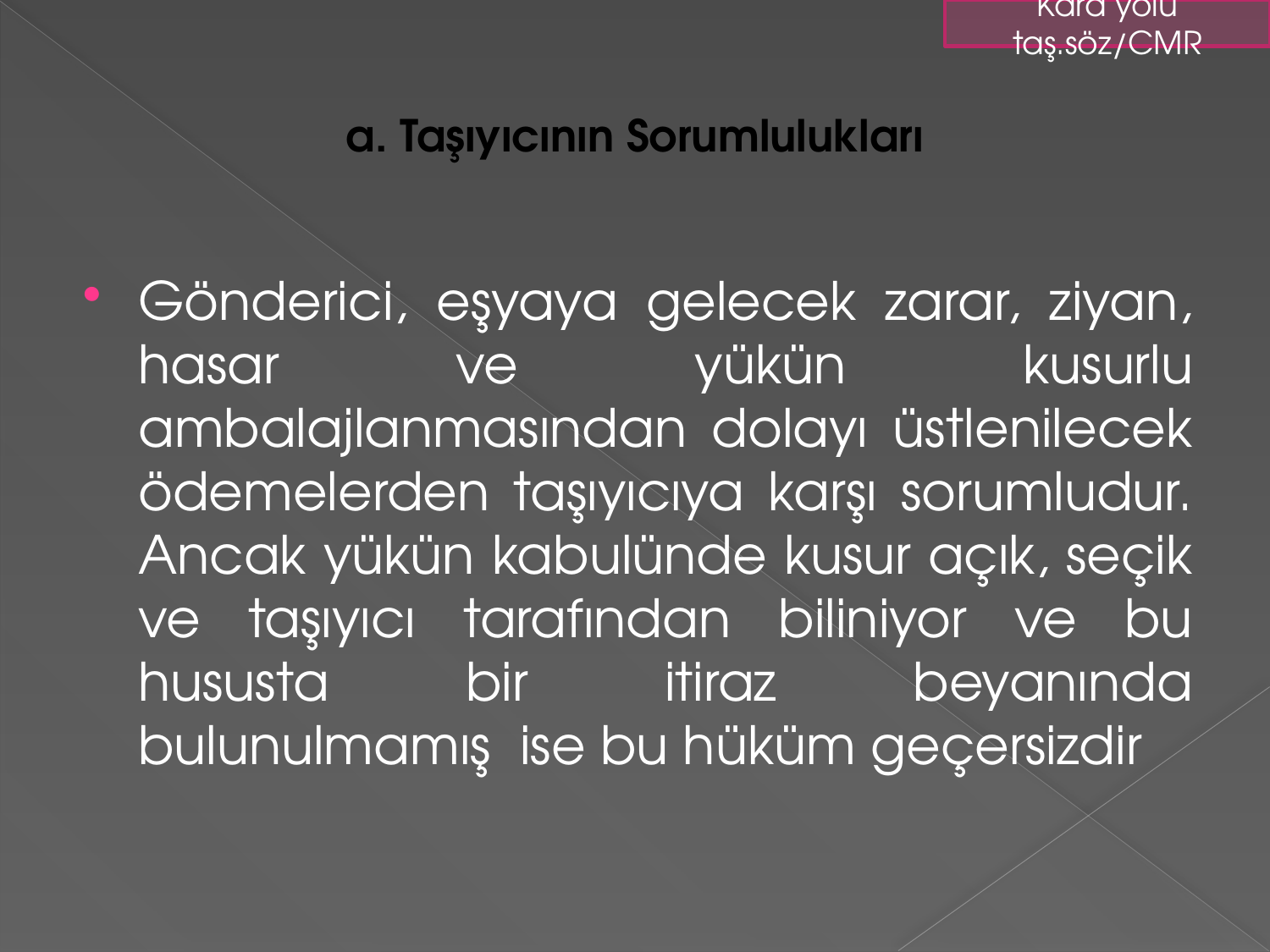

Kara yolu taş.söz/CMR
# a. Taşıyıcının Sorumlulukları
Gönderici, eşyaya gelecek zarar, ziyan, hasar ve yükün kusurlu ambalajlanmasından dolayı üstlenilecek ödemelerden taşıyıcıya karşı sorumludur. Ancak yükün kabulünde kusur açık, seçik ve taşıyıcı tarafından biliniyor ve bu hususta bir itiraz beyanında bulunulmamış  ise bu hüküm geçersizdir